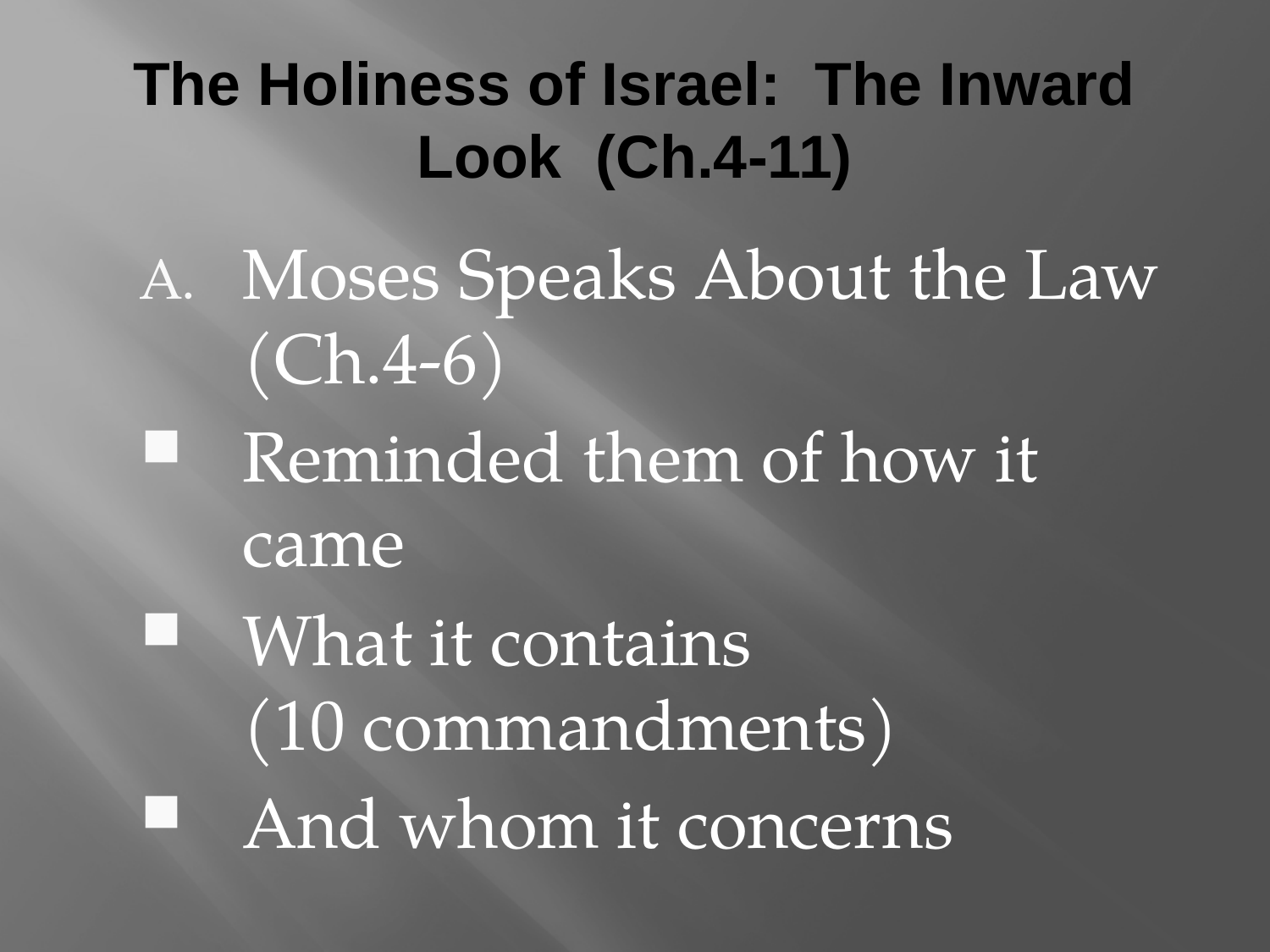

# The Holiness of Israel:  The Inward Look  (Ch.4-11)
Moses Speaks About the Law (Ch.4-6)
Reminded them of how it came
What it contains                    (10 commandments)
And whom it concerns